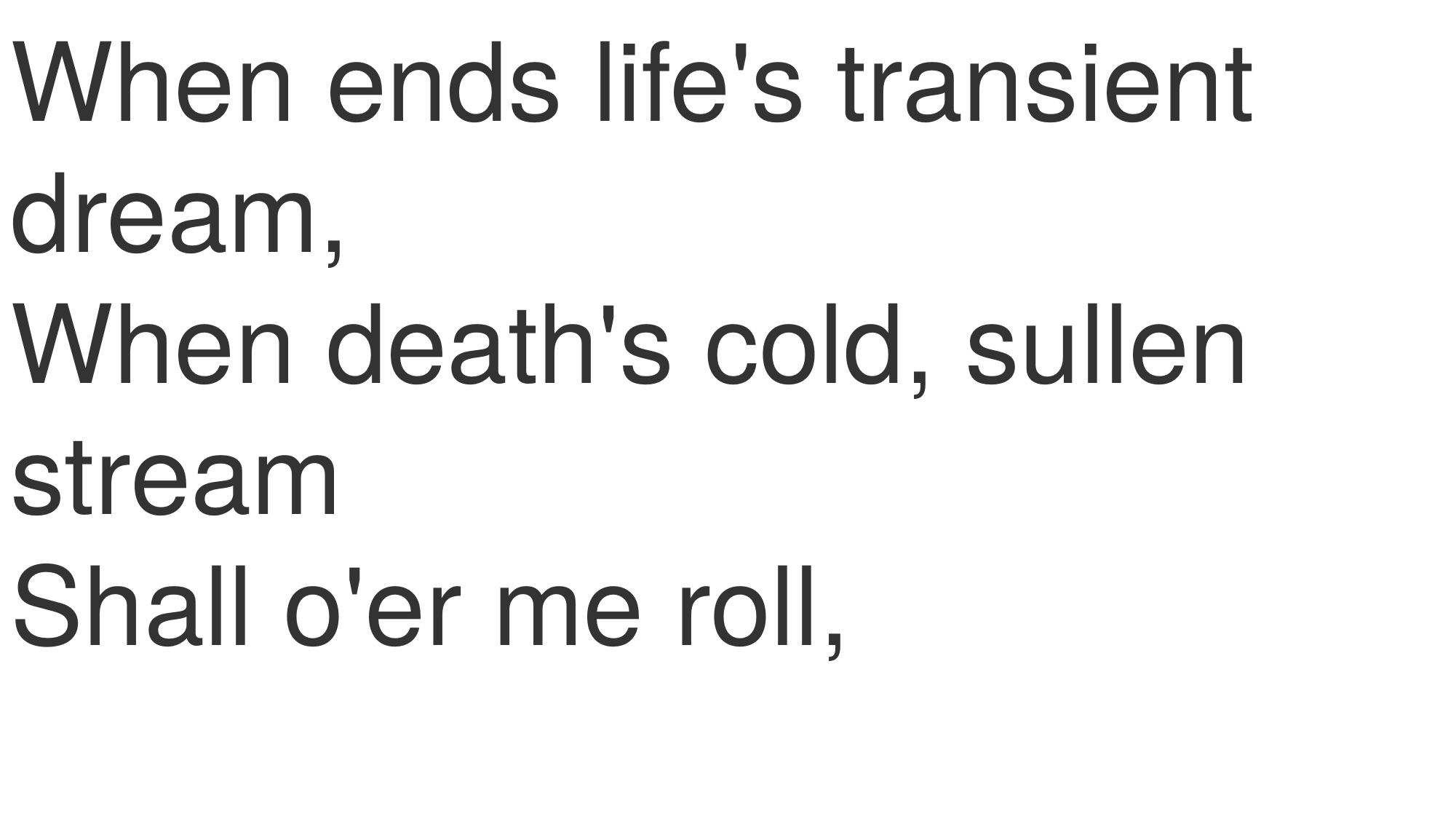

When ends life's transient dream,
When death's cold, sullen stream
Shall o'er me roll,